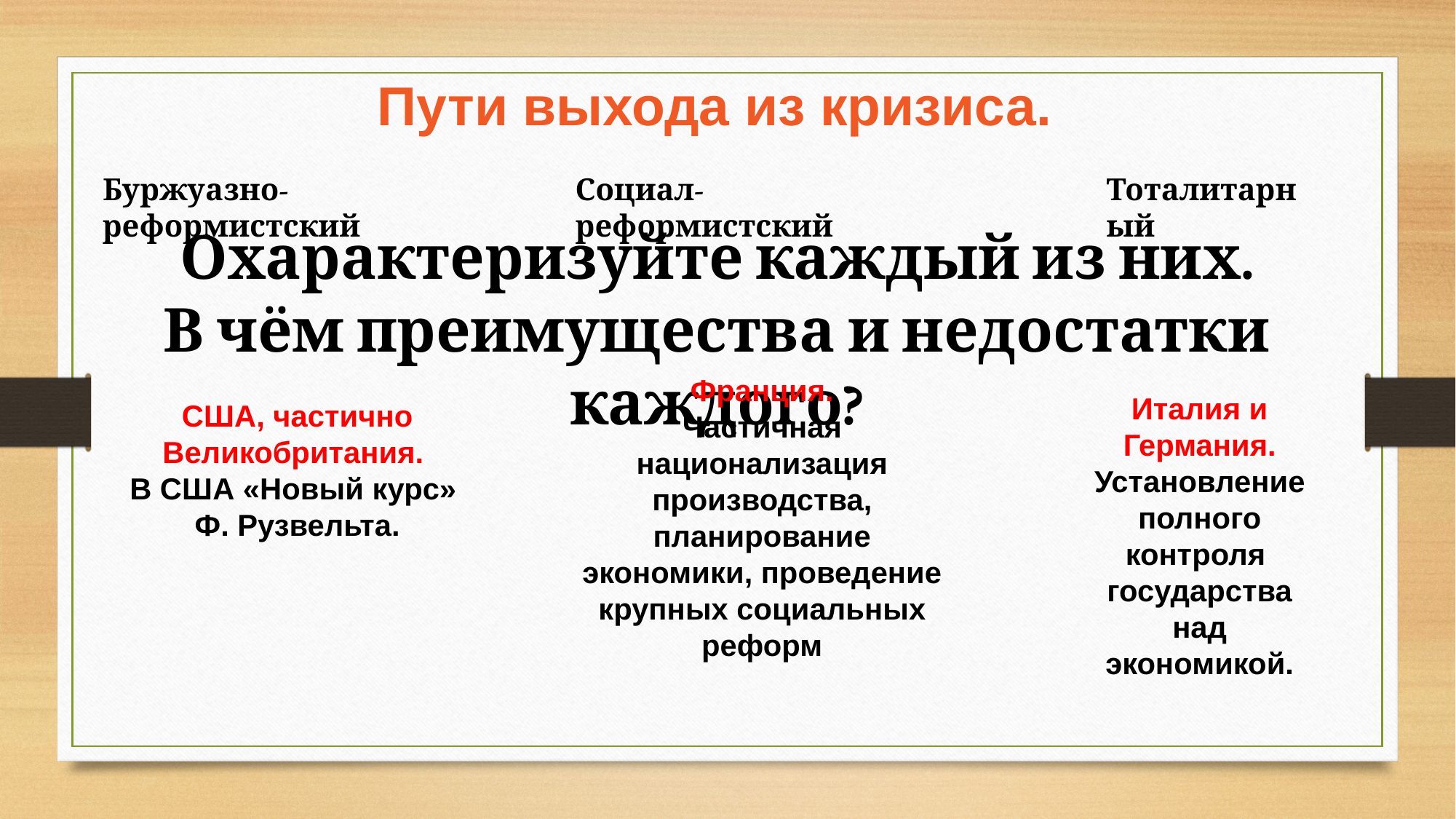

Пути выхода из кризиса.
Буржуазно-реформистский
Социал-реформистский
Тоталитарный
Охарактеризуйте каждый из них.
В чём преимущества и недостатки каждого?
Франция.
Частичная национализация производства, планирование экономики, проведение
крупных социальных реформ
Италия и Германия.
Установление полного контроля
государства над экономикой.
США, частично Великобритания.
В США «Новый курс»
Ф. Рузвельта.